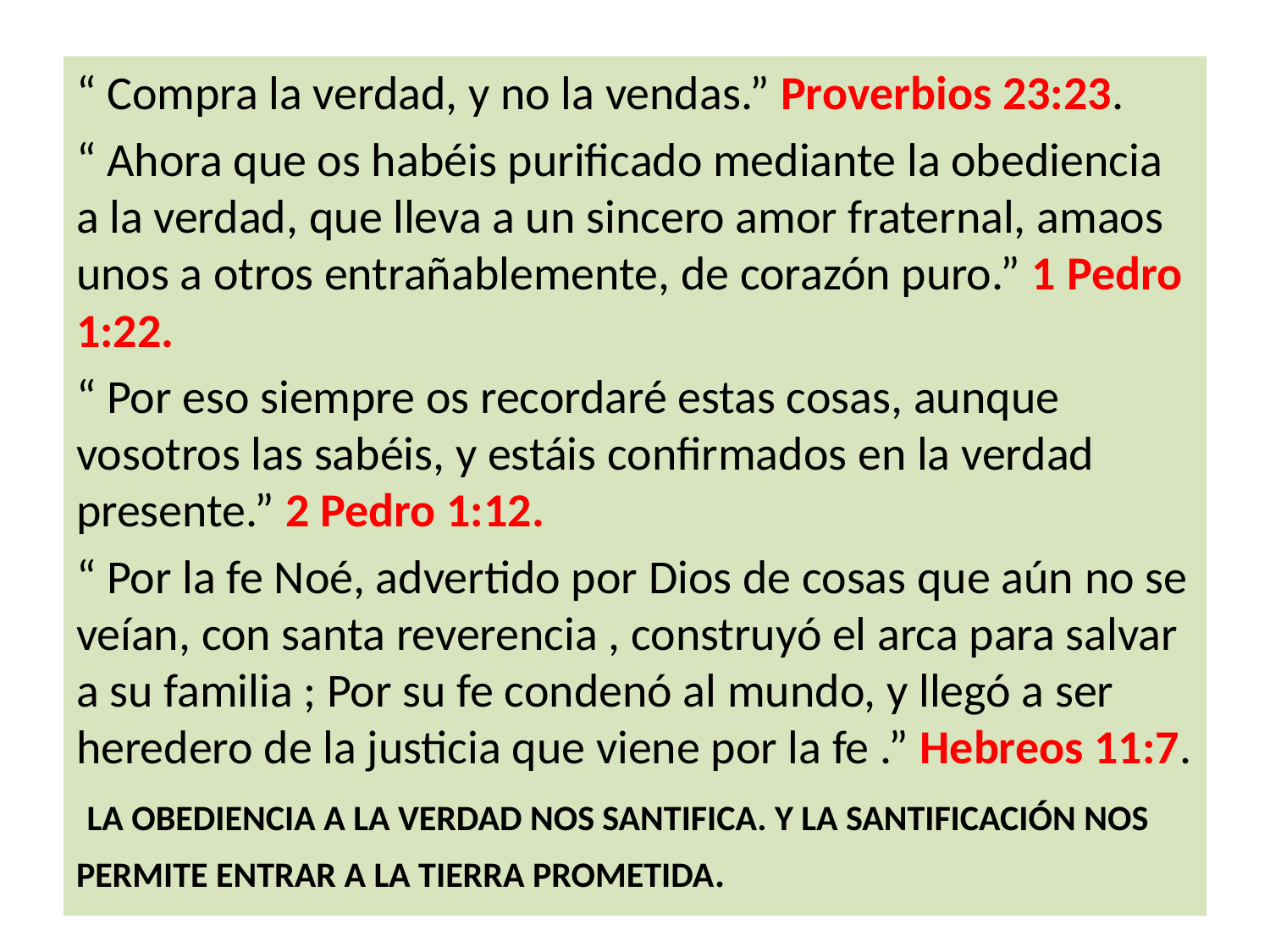

“ Compra la verdad, y no la vendas.” Proverbios 23:23.
“ Ahora que os habéis purificado mediante la obediencia a la verdad, que lleva a un sincero amor fraternal, amaos unos a otros entrañablemente, de corazón puro.” 1 Pedro 1:22.
“ Por eso siempre os recordaré estas cosas, aunque vosotros las sabéis, y estáis confirmados en la verdad presente.” 2 Pedro 1:12.
“ Por la fe Noé, advertido por Dios de cosas que aún no se veían, con santa reverencia , construyó el arca para salvar a su familia ; Por su fe condenó al mundo, y llegó a ser heredero de la justicia que viene por la fe .” Hebreos 11:7.
 LA OBEDIENCIA A LA VERDAD NOS SANTIFICA. Y LA SANTIFICACIÓN NOS PERMITE ENTRAR A LA TIERRA PROMETIDA.